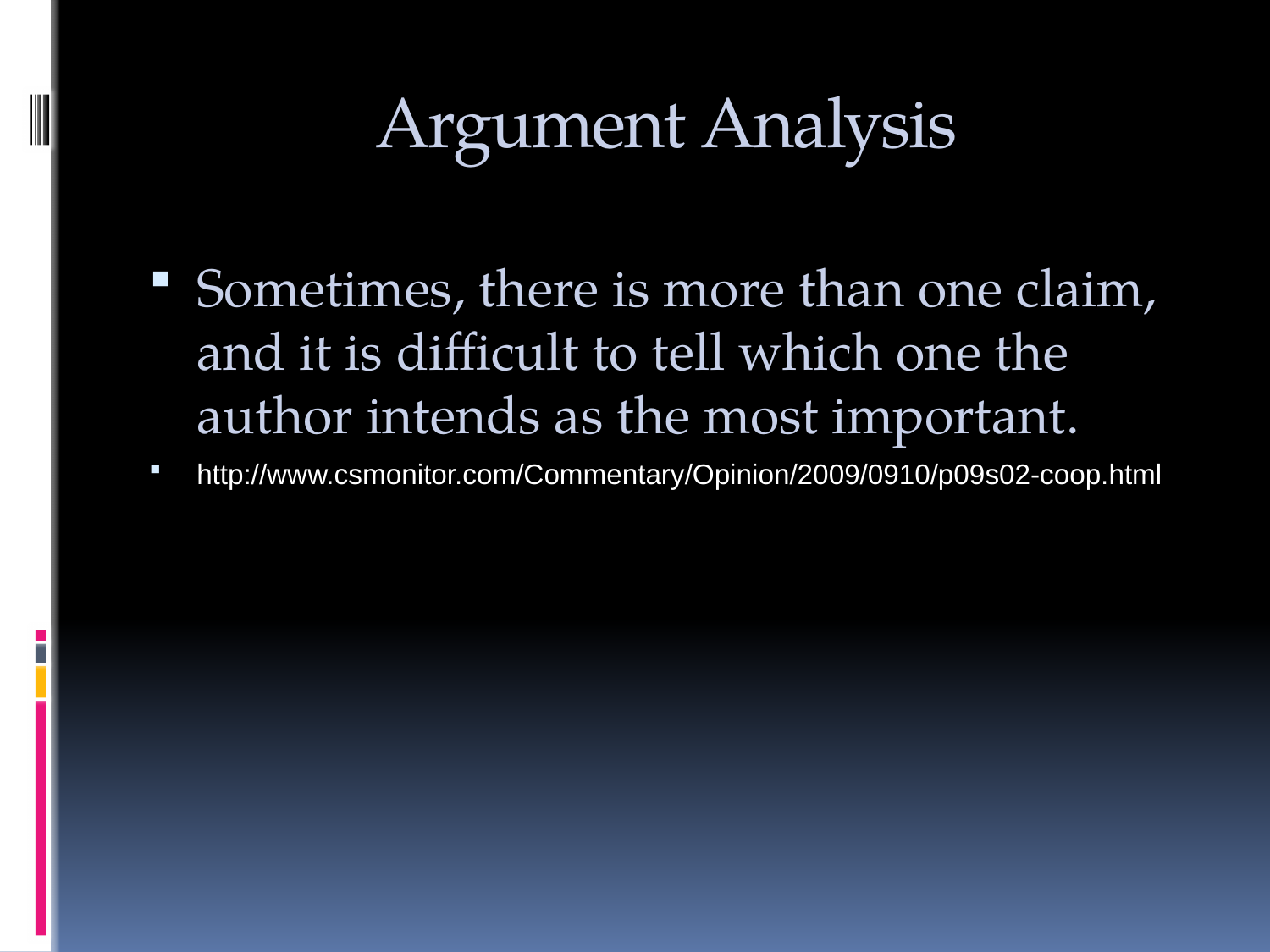

# Argument Analysis
Sometimes, there is more than one claim, and it is difficult to tell which one the author intends as the most important.
http://www.csmonitor.com/Commentary/Opinion/2009/0910/p09s02-coop.html